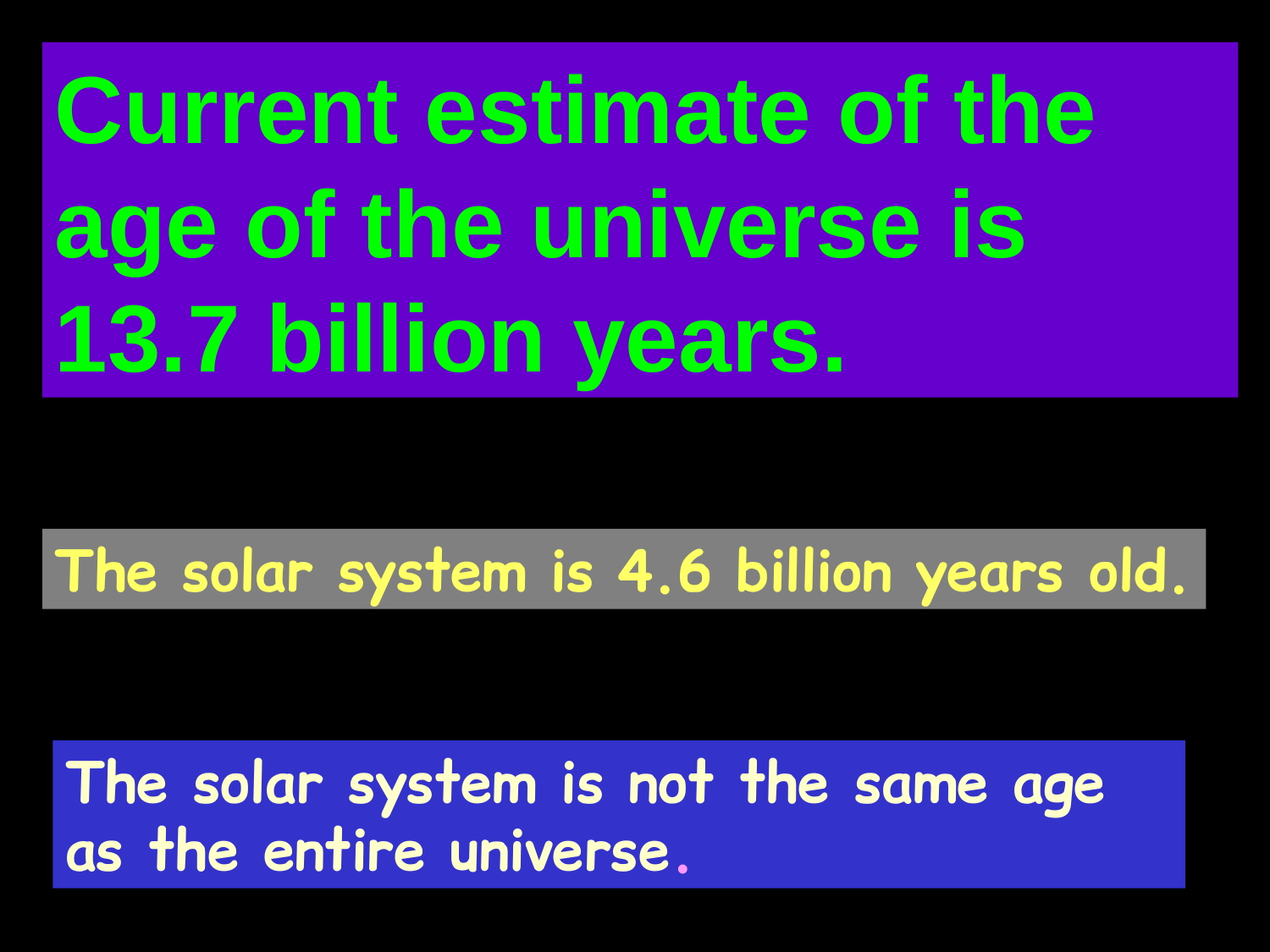

Current estimate of the age of the universe is 13.7 billion years.
The solar system is 4.6 billion years old.
The solar system is not the same age as the entire universe.